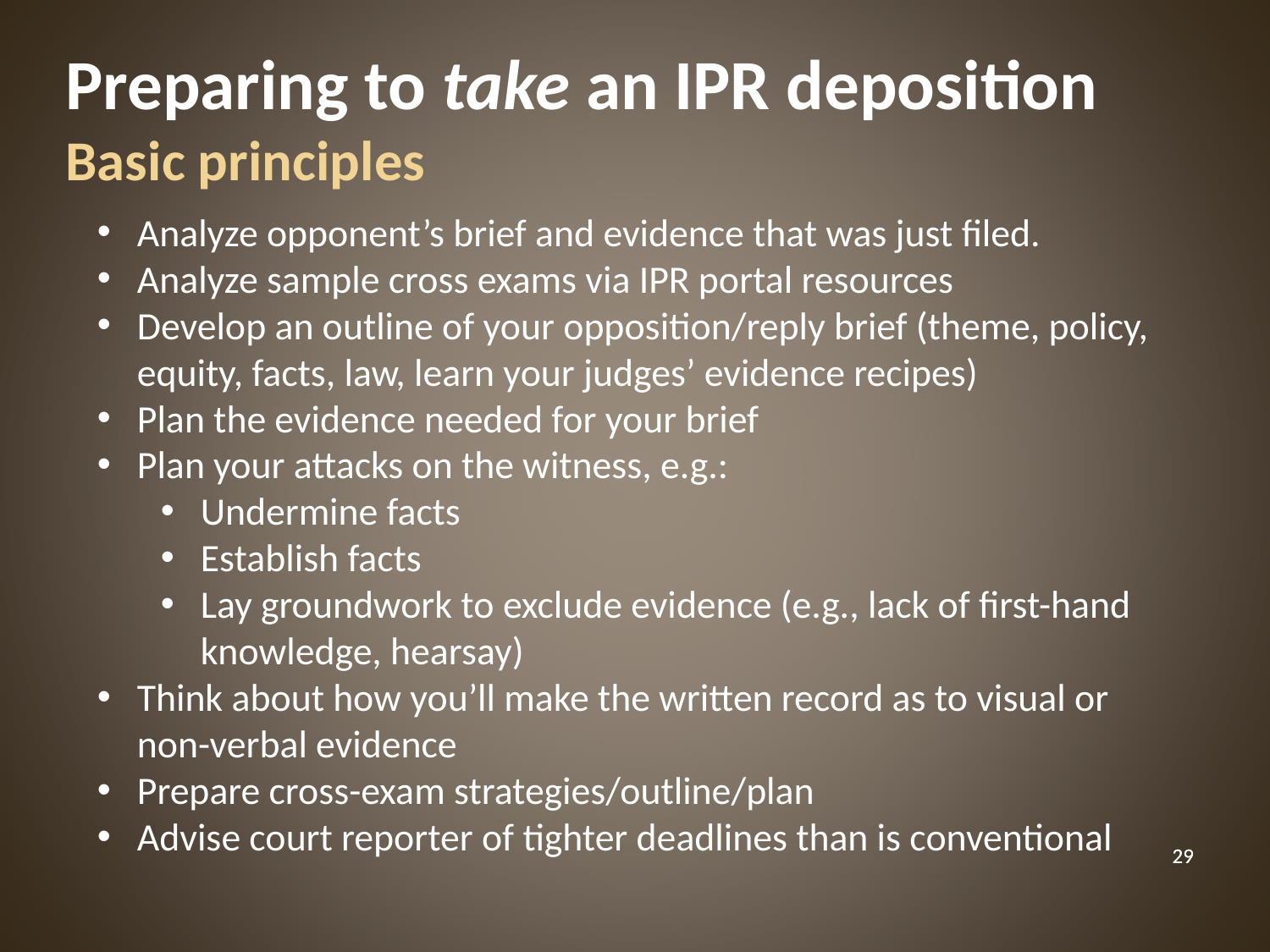

Preparing to take an IPR deposition
Basic principles

Analyze opponent’s brief and evidence that was just filed.
Analyze sample cross exams via IPR portal resources
Develop an outline of your opposition/reply brief (theme, policy, equity, facts, law, learn your judges’ evidence recipes)
Plan the evidence needed for your brief
Plan your attacks on the witness, e.g.:
Undermine facts
Establish facts
Lay groundwork to exclude evidence (e.g., lack of first-hand knowledge, hearsay)
Think about how you’ll make the written record as to visual or non-verbal evidence
Prepare cross-exam strategies/outline/plan
Advise court reporter of tighter deadlines than is conventional
29
29